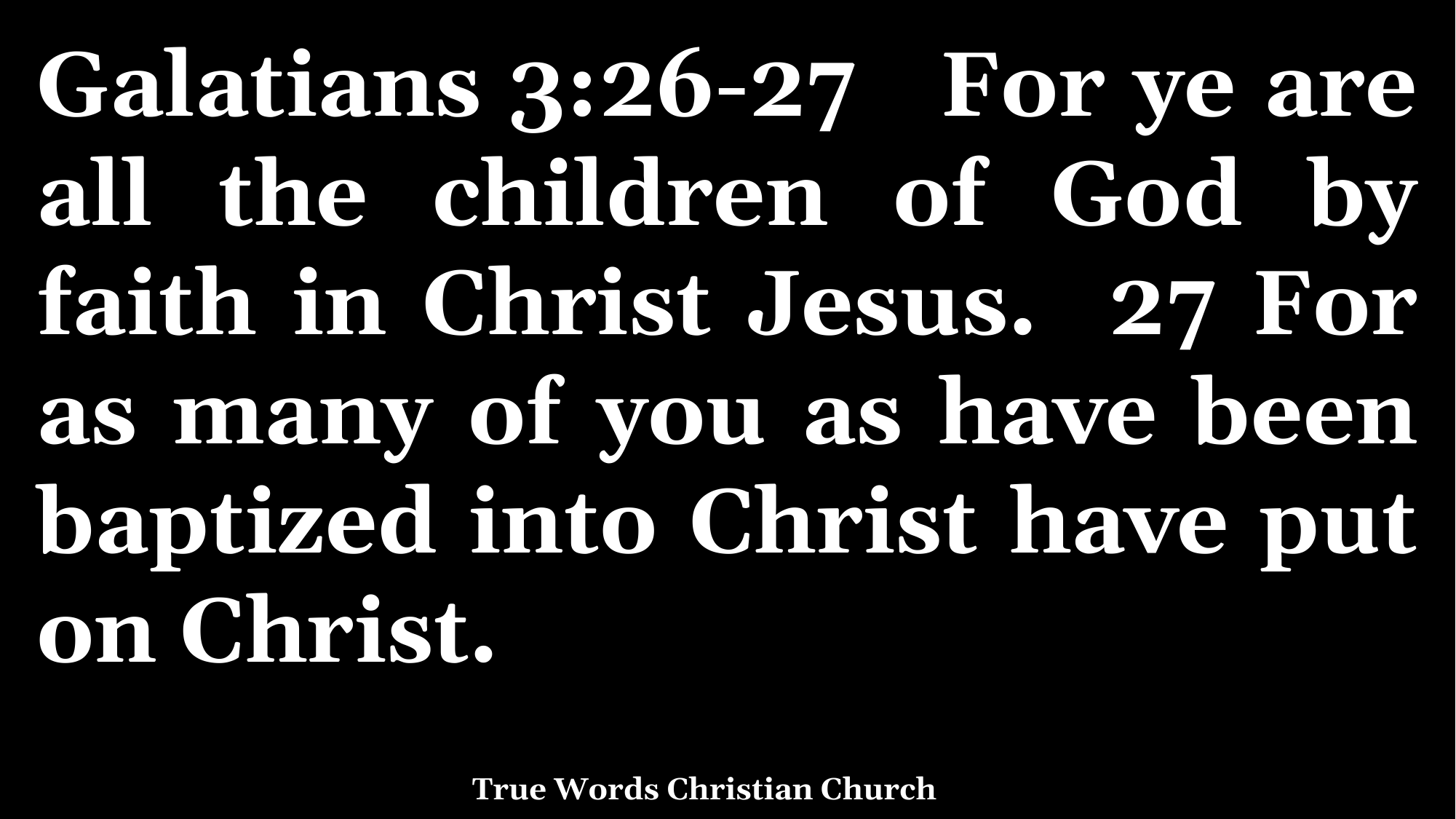

Galatians 3:26-27   For ye are all the children of God by faith in Christ Jesus.  27 For as many of you as have been baptized into Christ have put on Christ.
True Words Christian Church